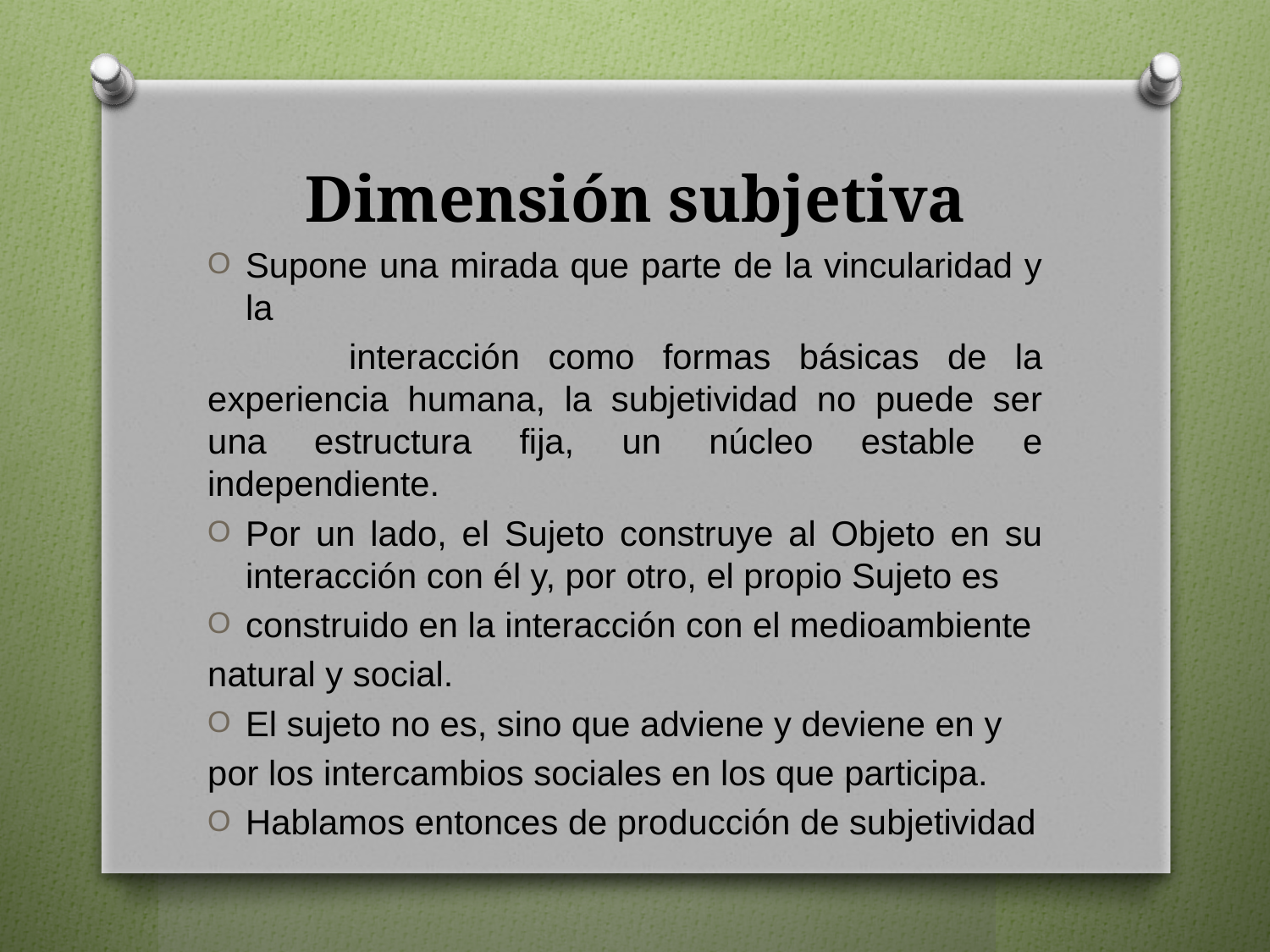

# Dimensión subjetiva
Supone una mirada que parte de la vincularidad y la
     interacción como formas básicas de la experiencia humana, la subjetividad no puede ser una estructura fija, un núcleo estable e independiente.
Por un lado, el Sujeto construye al Objeto en su interacción con él y, por otro, el propio Sujeto es
construido en la interacción con el medioambiente
natural y social.
El sujeto no es, sino que adviene y deviene en y
por los intercambios sociales en los que participa.
Hablamos entonces de producción de subjetividad